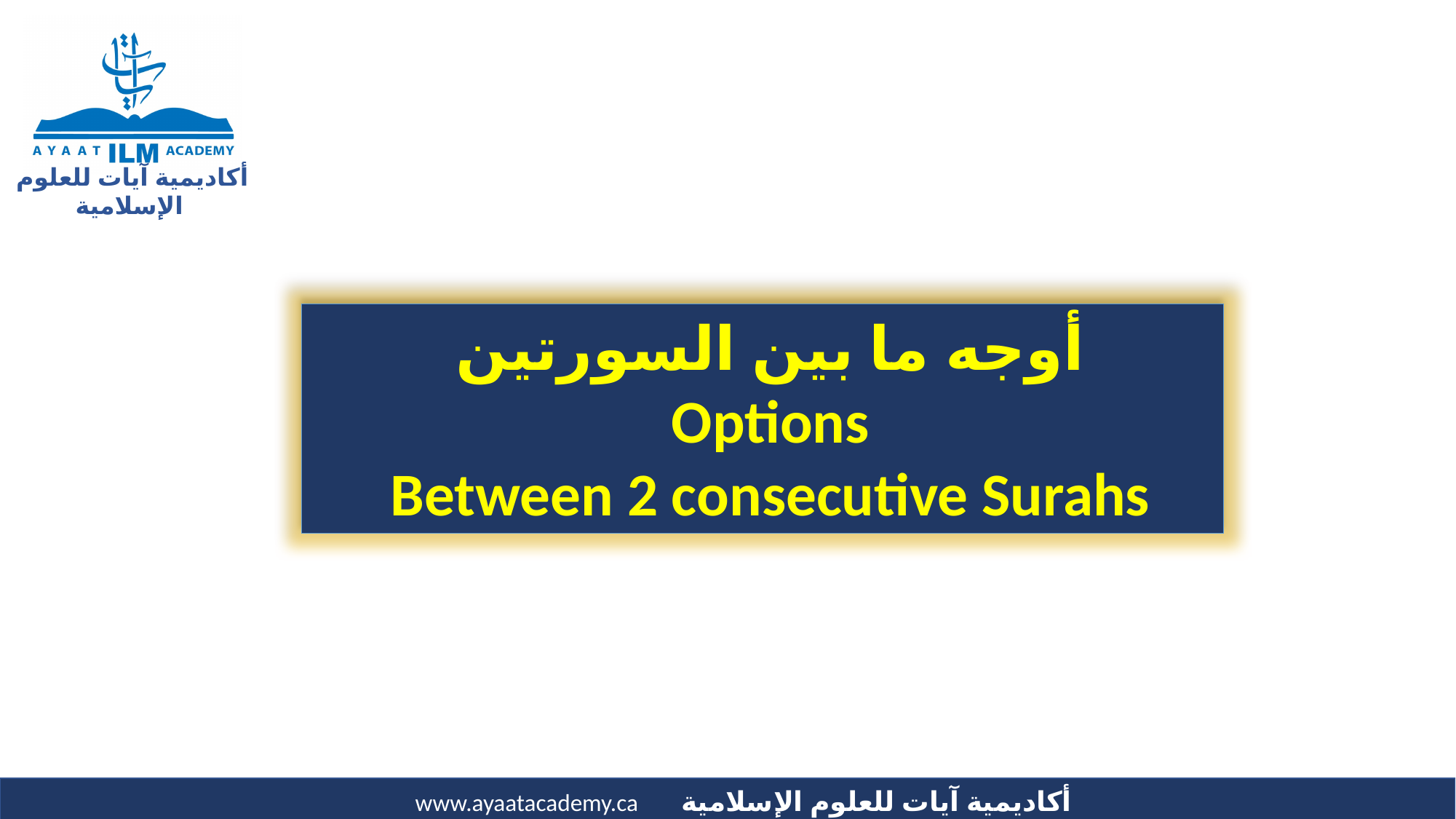

أوجه ما بين السورتين
Options
Between 2 consecutive Surahs